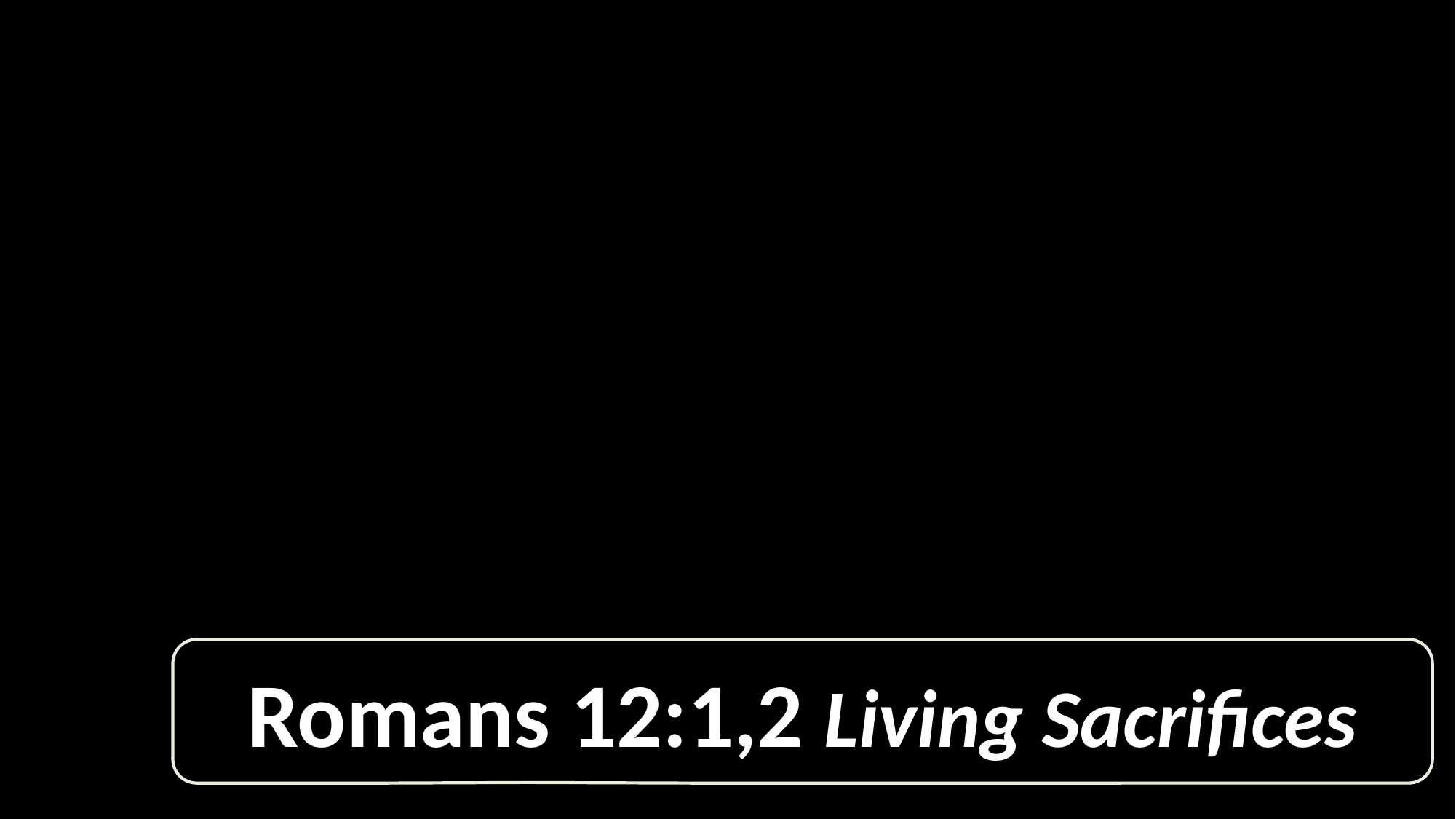

R O M A N S
Romans 12:1,2 Living Sacrifices